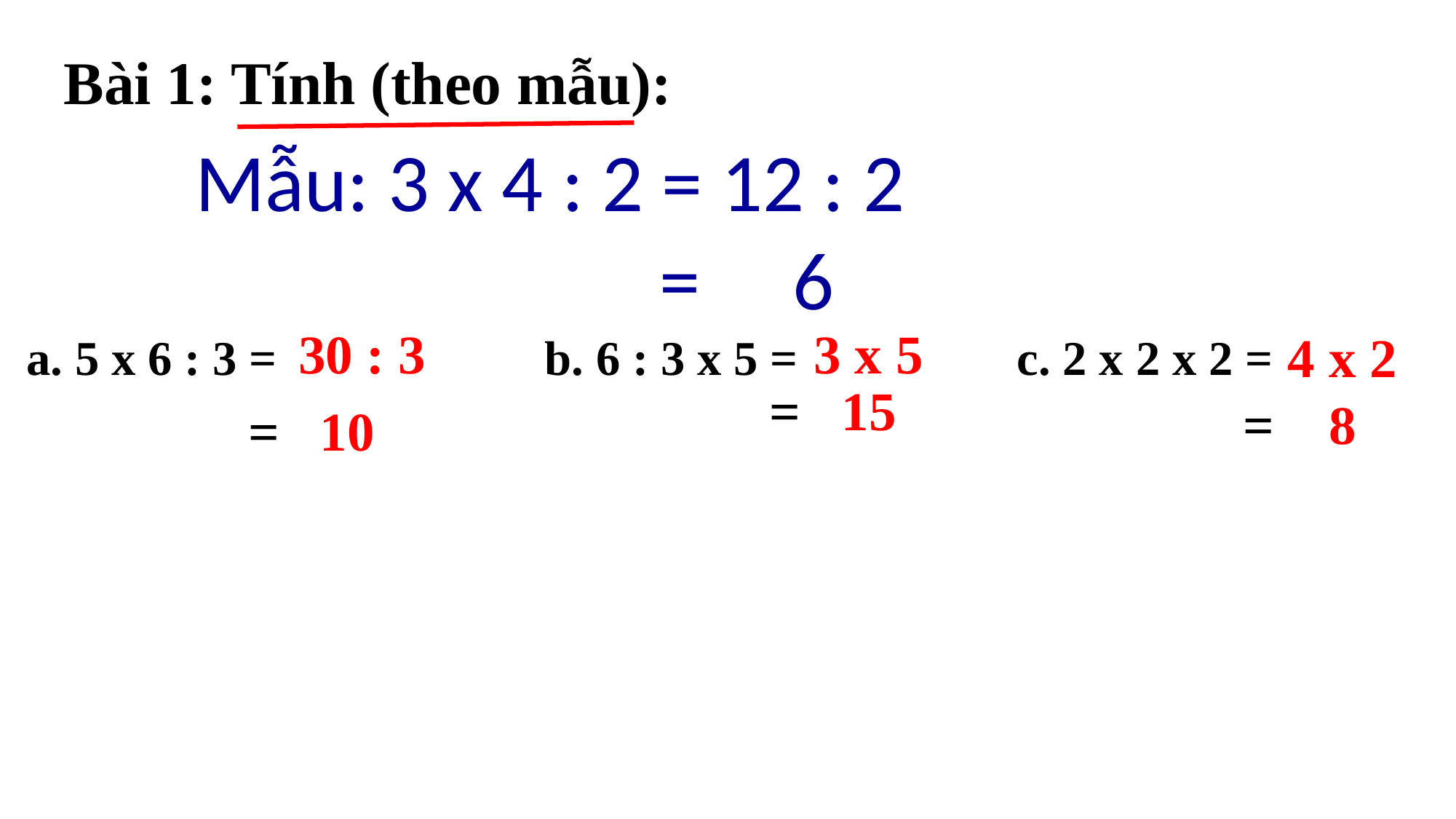

Bài 1: Tính (theo mẫu):
Mẫu: 3 x 4 : 2 = 12 : 2
                         =     6
3 x 5
30 : 3
4 x 2
a. 5 x 6 : 3 =                      b. 6 : 3 x 5 =                  c. 2 x 2 x 2 =
=   15
=    8
=   10